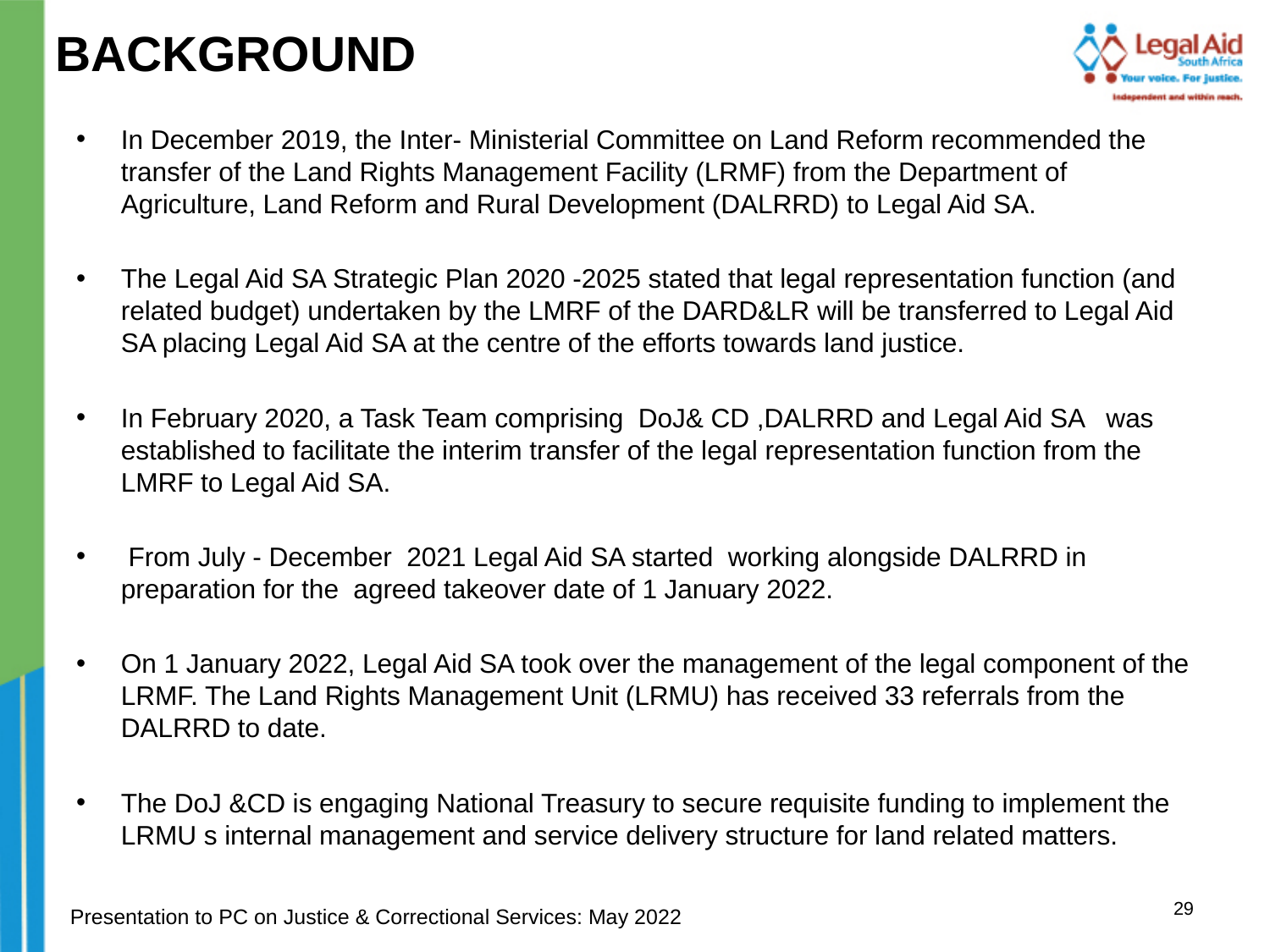

BACKGROUND
In December 2019, the Inter- Ministerial Committee on Land Reform recommended the transfer of the Land Rights Management Facility (LRMF) from the Department of Agriculture, Land Reform and Rural Development (DALRRD) to Legal Aid SA.

The Legal Aid SA Strategic Plan 2020 -2025 stated that legal representation function (and related budget) undertaken by the LMRF of the DARD&LR will be transferred to Legal Aid SA placing Legal Aid SA at the centre of the efforts towards land justice.

In February 2020, a Task Team comprising  DoJ& CD ,DALRRD and Legal Aid SA   was established to facilitate the interim transfer of the legal representation function from the LMRF to Legal Aid SA.

 From July - December  2021 Legal Aid SA started  working alongside DALRRD in preparation for the  agreed takeover date of 1 January 2022.

On 1 January 2022, Legal Aid SA took over the management of the legal component of the LRMF. The Land Rights Management Unit (LRMU) has received 33 referrals from the DALRRD to date.

The DoJ &CD is engaging National Treasury to secure requisite funding to implement the LRMU s internal management and service delivery structure for land related matters.

1
Presentation to PC on Justice & Correctional Services: May 2022
29